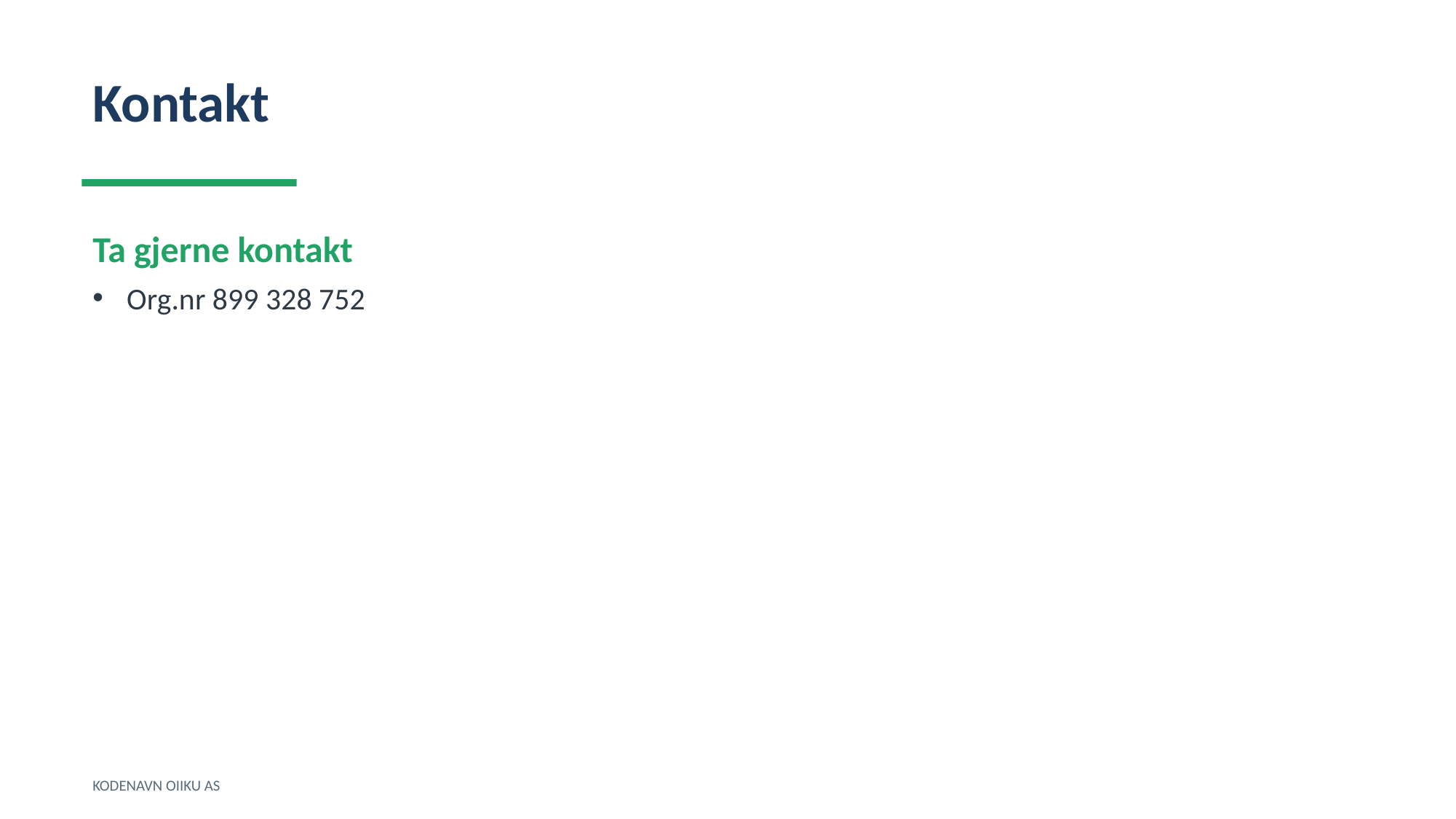

Kontakt

Ta gjerne kontakt
Org.nr 899 328 752
KODENAVN OIIKU AS